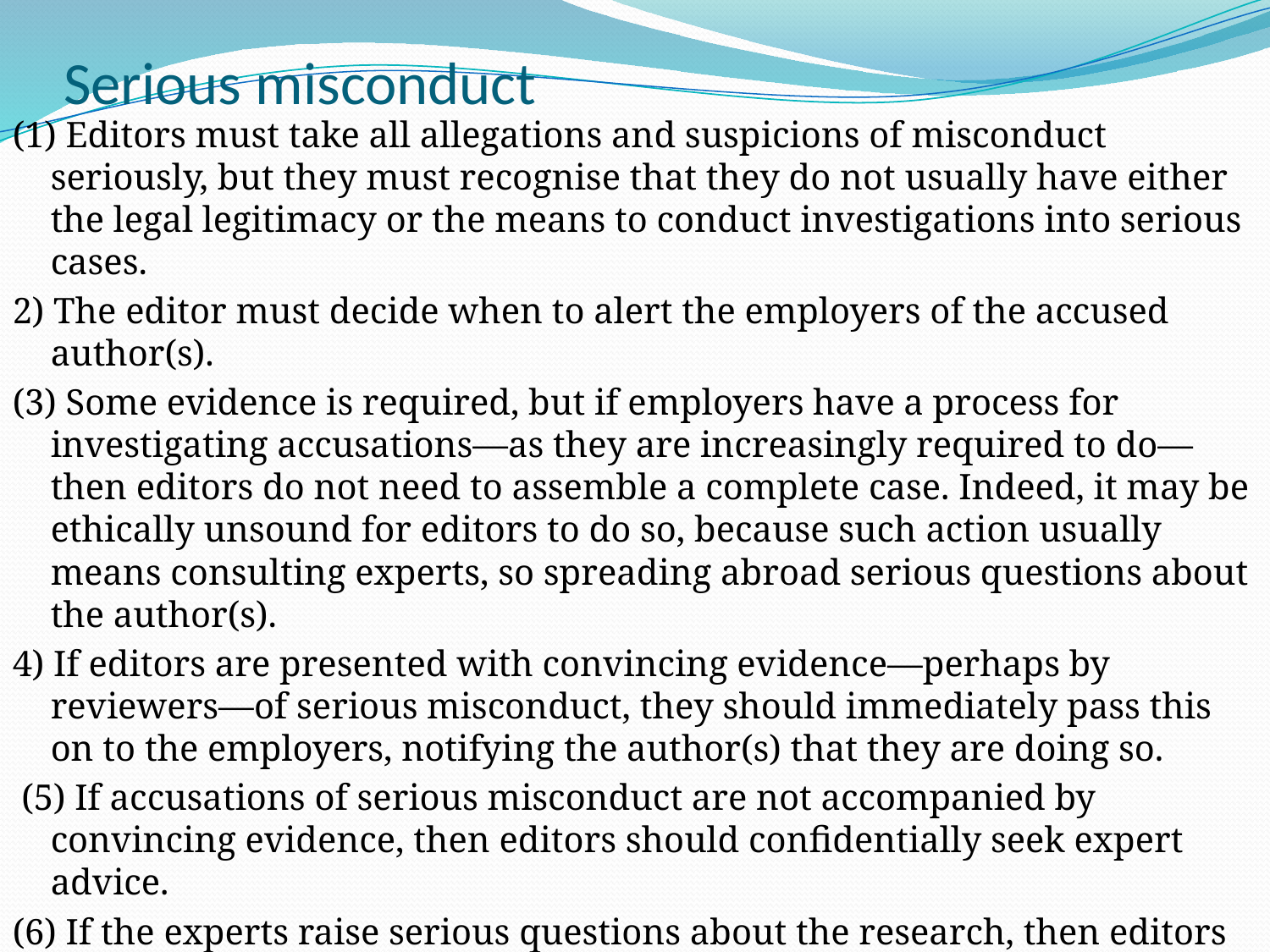

# Serious misconduct
(1) Editors must take all allegations and suspicions of misconduct seriously, but they must recognise that they do not usually have either the legal legitimacy or the means to conduct investigations into serious cases.
2) The editor must decide when to alert the employers of the accused author(s).
(3) Some evidence is required, but if employers have a process for investigating accusations—as they are increasingly required to do—then editors do not need to assemble a complete case. Indeed, it may be ethically unsound for editors to do so, because such action usually means consulting experts, so spreading abroad serious questions about the author(s).
4) If editors are presented with convincing evidence—perhaps by reviewers—of serious misconduct, they should immediately pass this on to the employers, notifying the author(s) that they are doing so.
 (5) If accusations of serious misconduct are not accompanied by convincing evidence, then editors should confidentially seek expert advice.
(6) If the experts raise serious questions about the research, then editors should notify the employers.